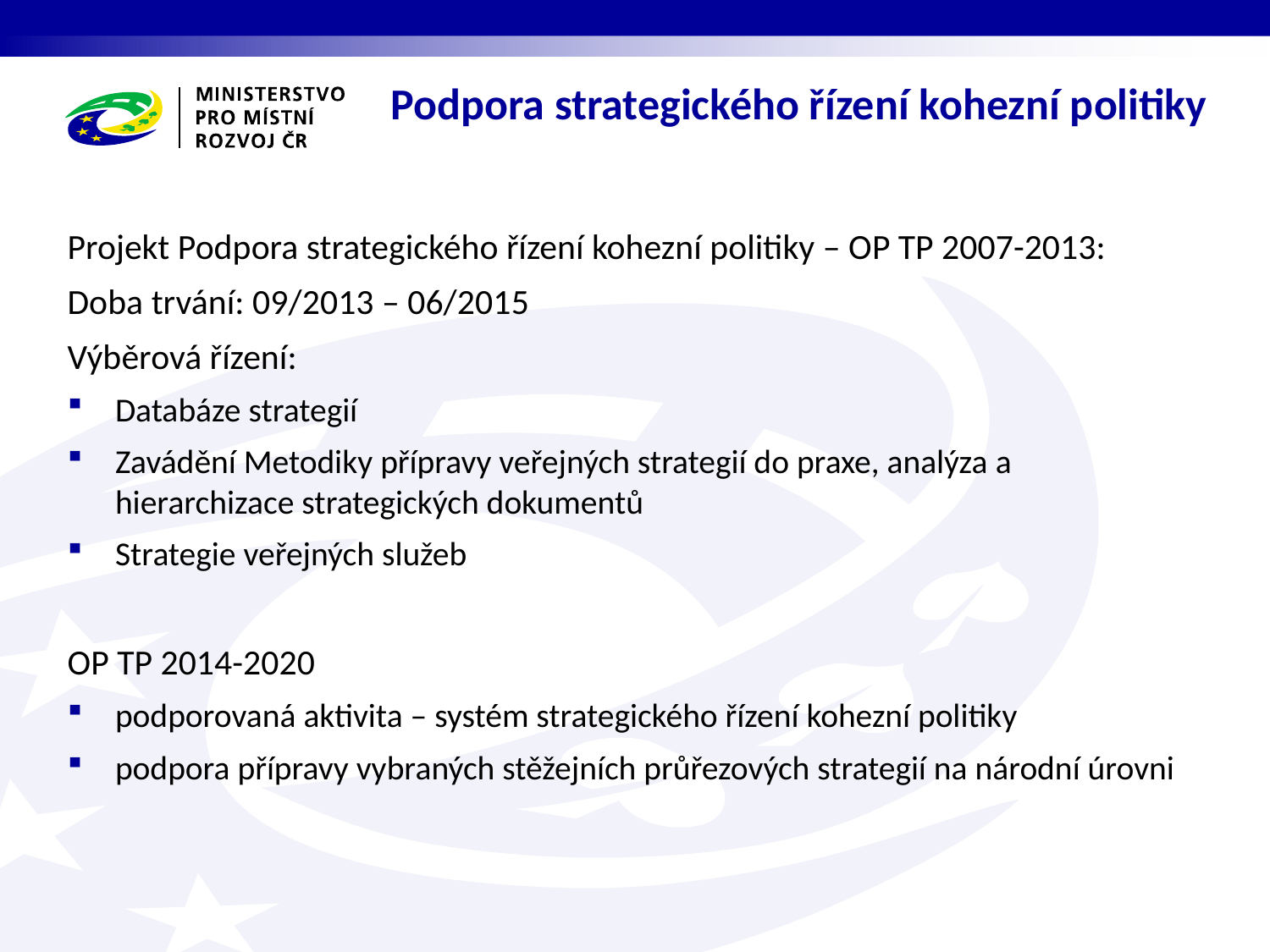

Podpora strategického řízení kohezní politiky
Projekt Podpora strategického řízení kohezní politiky – OP TP 2007-2013:
Doba trvání: 09/2013 – 06/2015
Výběrová řízení:
Databáze strategií
Zavádění Metodiky přípravy veřejných strategií do praxe, analýza a hierarchizace strategických dokumentů
Strategie veřejných služeb

OP TP 2014-2020
podporovaná aktivita – systém strategického řízení kohezní politiky
podpora přípravy vybraných stěžejních průřezových strategií na národní úrovni